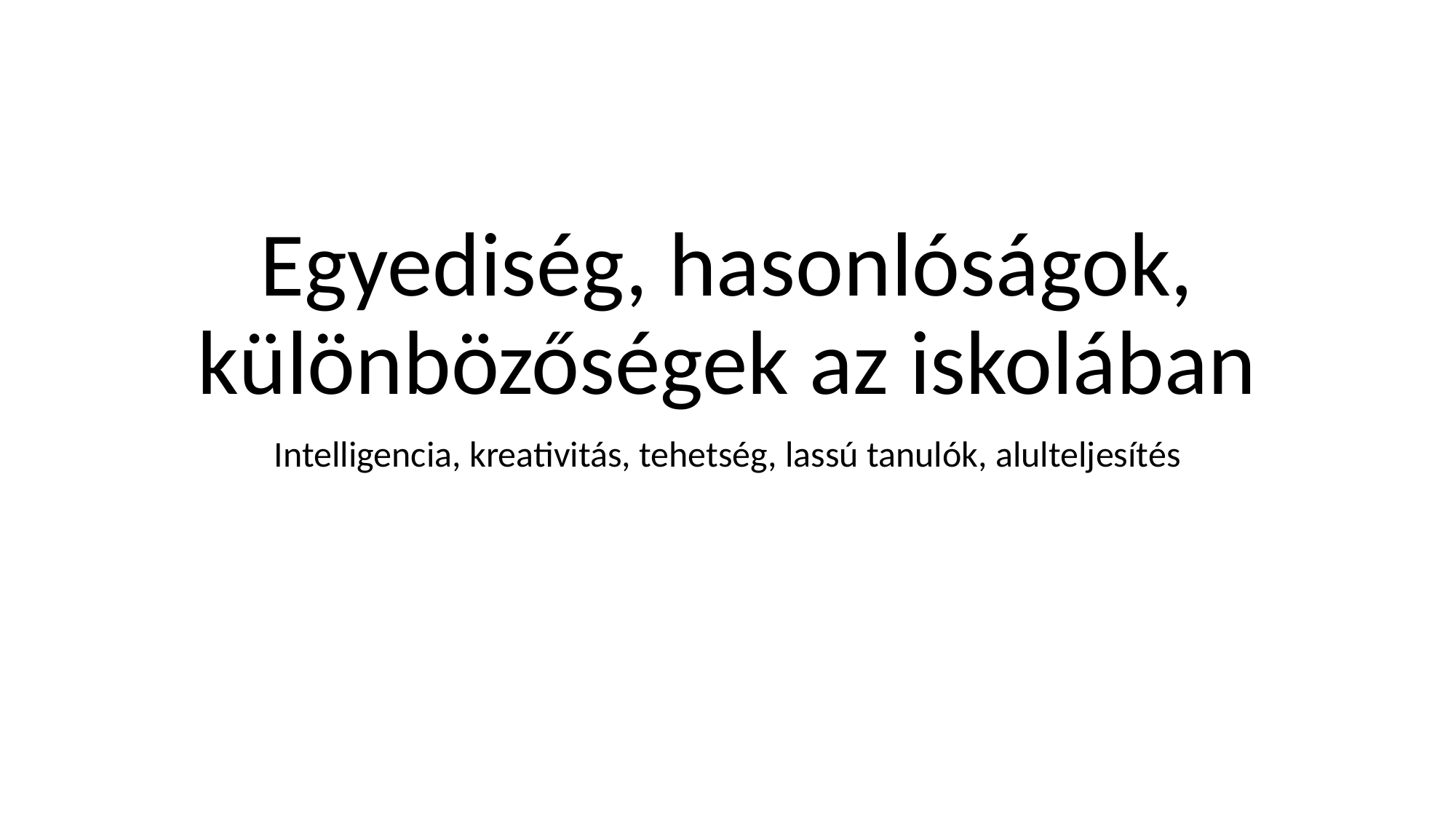

# Egyediség, hasonlóságok, különbözőségek az iskolában
Intelligencia, kreativitás, tehetség, lassú tanulók, alulteljesítés